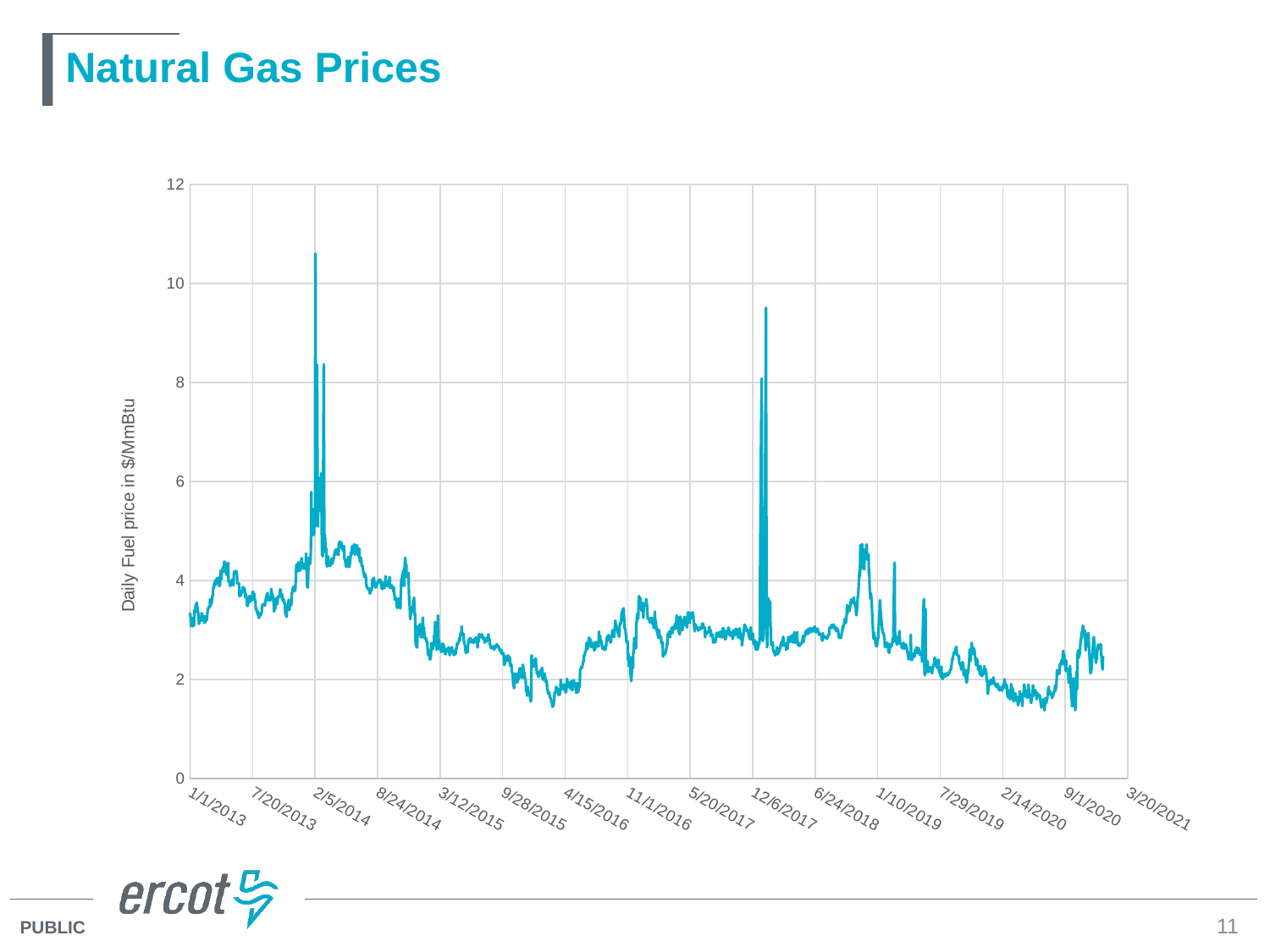

# Natural Gas Prices

### Chart

| Category |  |
|---|---|
11